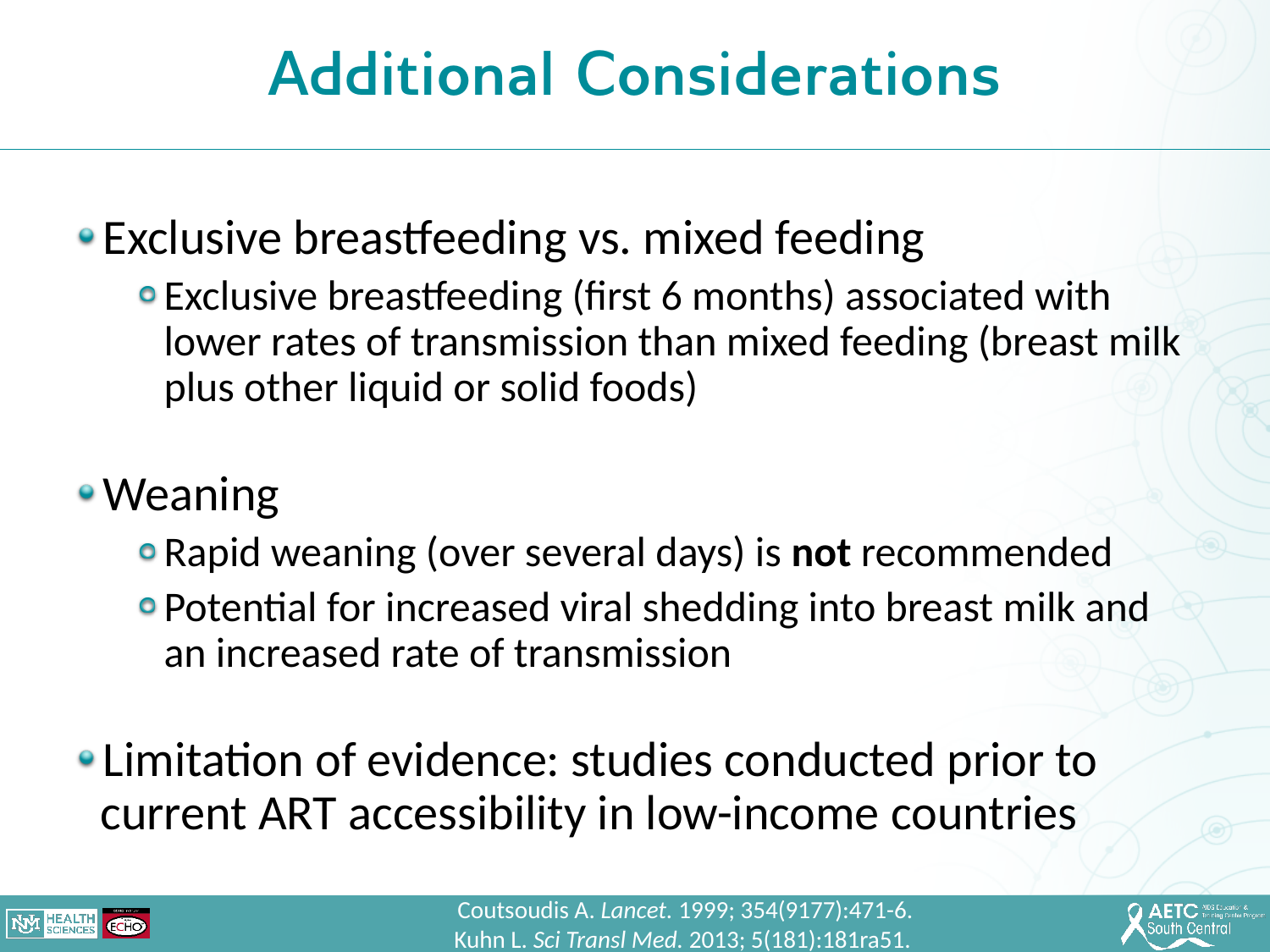

Additional Considerations
Exclusive breastfeeding vs. mixed feeding
Exclusive breastfeeding (first 6 months) associated with lower rates of transmission than mixed feeding (breast milk plus other liquid or solid foods)

Weaning
Rapid weaning (over several days) is not recommended
Potential for increased viral shedding into breast milk and an increased rate of transmission

Limitation of evidence: studies conducted prior to current ART accessibility in low-income countries
Coutsoudis A. Lancet. 1999; 354(9177):471-6.
Kuhn L. Sci Transl Med. 2013; 5(181):181ra51.